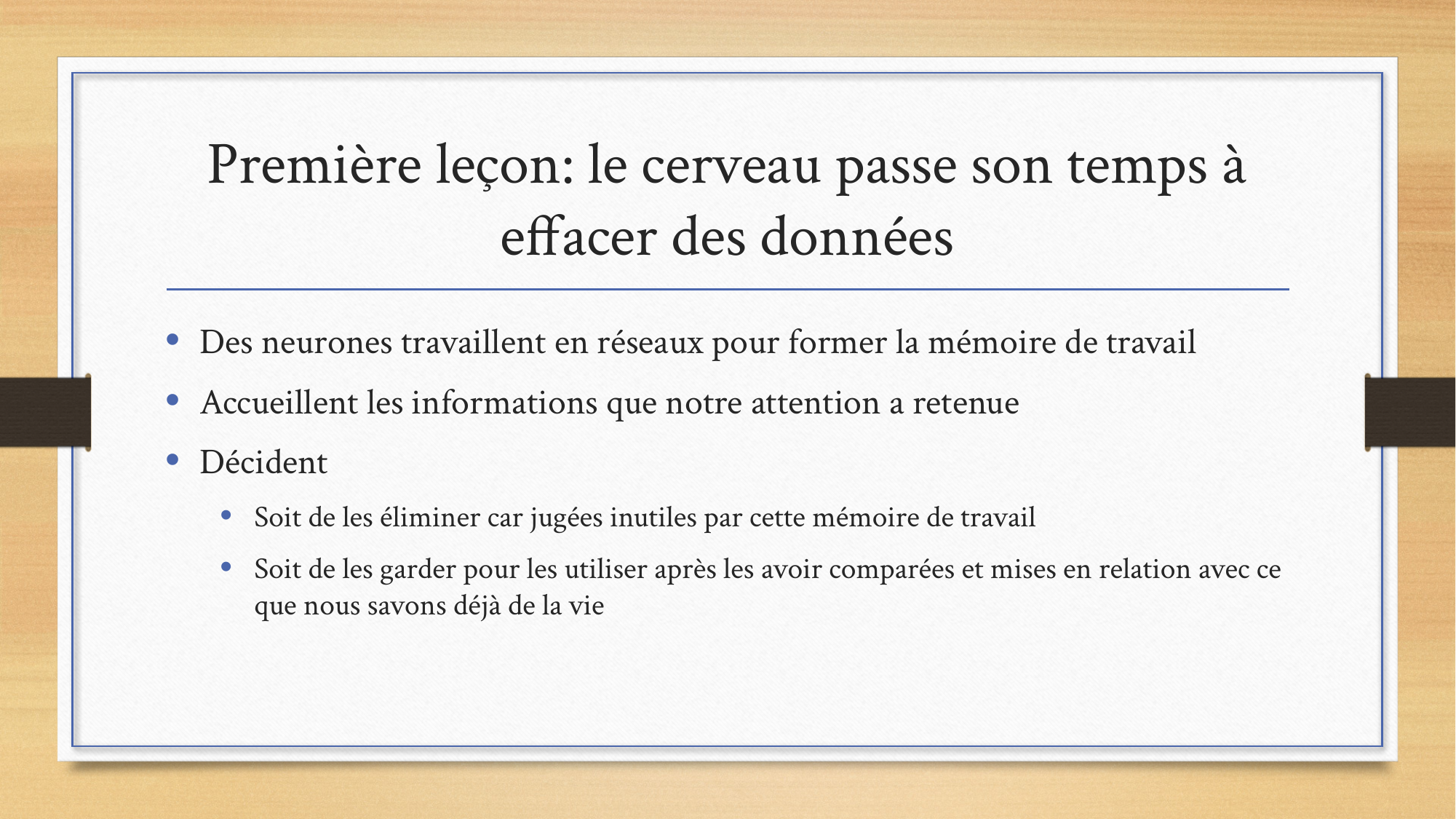

# Première leçon: le cerveau passe son temps à effacer des données
Des neurones travaillent en réseaux pour former la mémoire de travail
Accueillent les informations que notre attention a retenue
Décident
Soit de les éliminer car jugées inutiles par cette mémoire de travail
Soit de les garder pour les utiliser après les avoir comparées et mises en relation avec ce que nous savons déjà de la vie